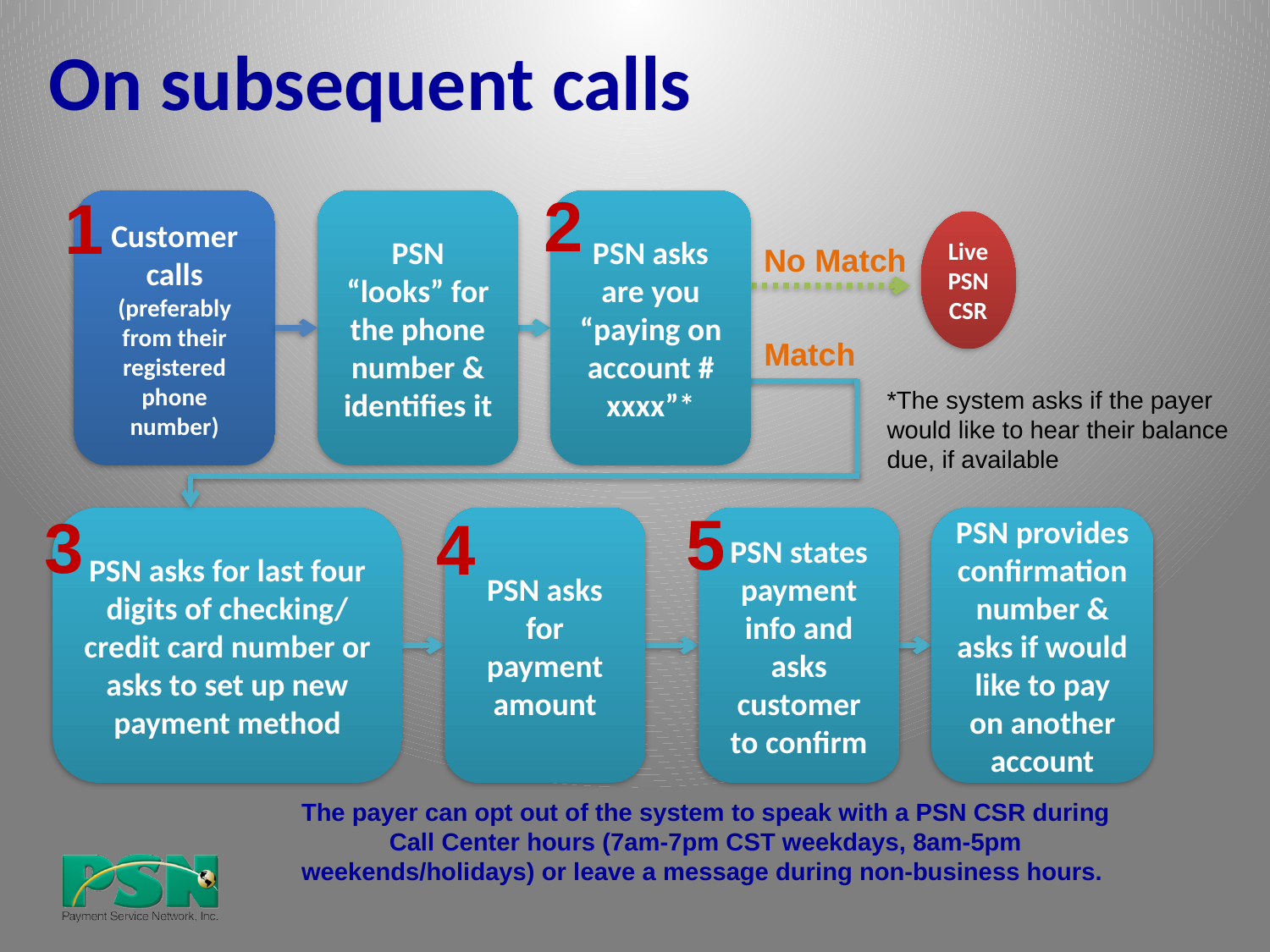

# On subsequent calls
2
1
Customer calls (preferably from their registered phone number)
PSN “looks” for the phone number & identifies it
PSN asks are you “paying on account # xxxx”*
Live PSN CSR
No Match
Match
*The system asks if the payer would like to hear their balance due, if available
5
3
4
PSN asks for last four digits of checking/
credit card number or asks to set up new payment method
PSN asks for payment amount
PSN states payment info and asks customer to confirm
PSN provides confirmation number & asks if would like to pay on another account
The payer can opt out of the system to speak with a PSN CSR during Call Center hours (7am-7pm CST weekdays, 8am-5pm weekends/holidays) or leave a message during non-business hours.